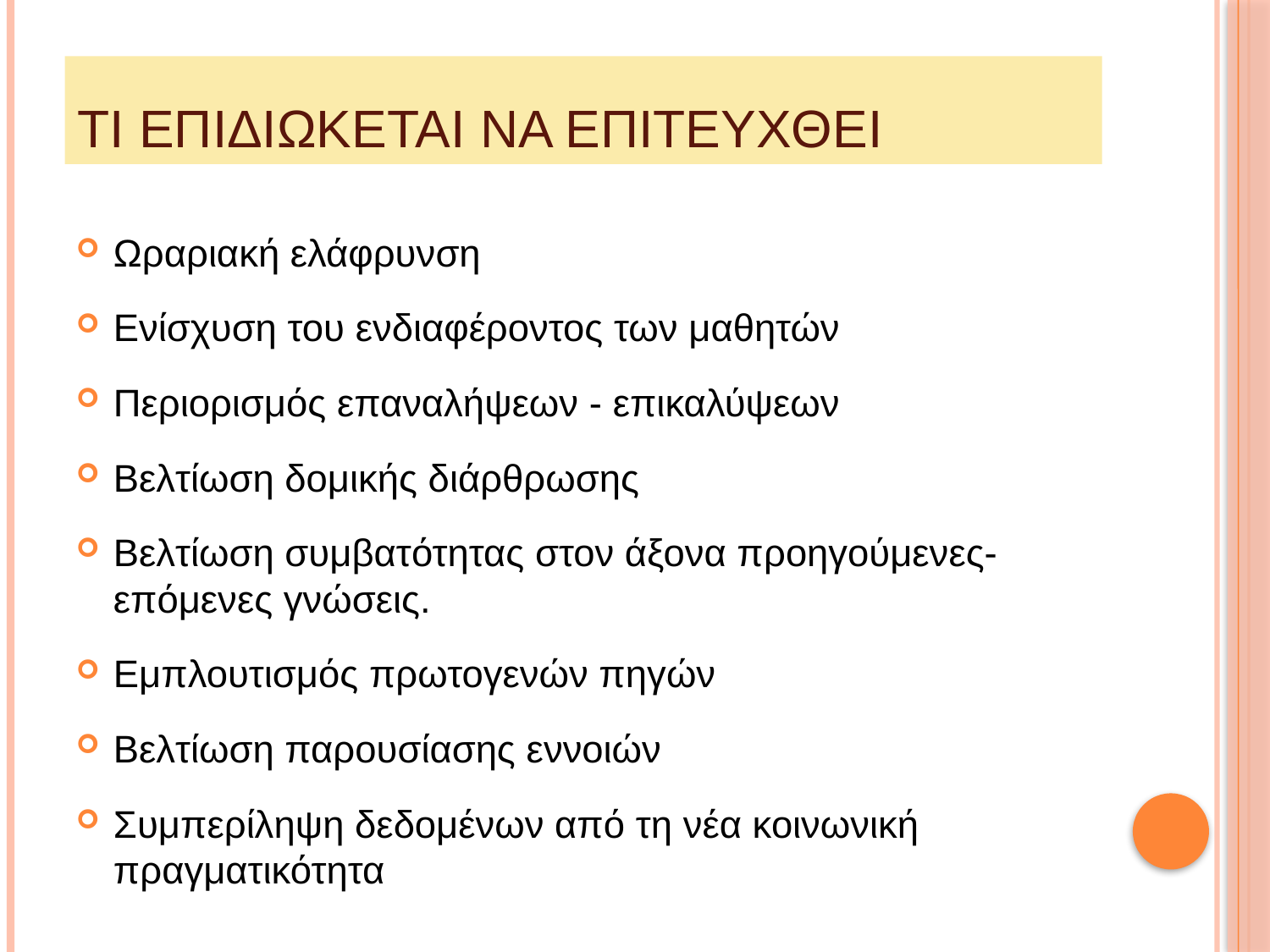

# Τι επιδιωκεται να επιτευχθει
Ωραριακή ελάφρυνση
Ενίσχυση του ενδιαφέροντος των μαθητών
Περιορισμός επαναλήψεων - επικαλύψεων
Βελτίωση δομικής διάρθρωσης
Βελτίωση συμβατότητας στον άξονα προηγούμενες-επόμενες γνώσεις.
Εμπλουτισμός πρωτογενών πηγών
Βελτίωση παρουσίασης εννοιών
Συμπερίληψη δεδομένων από τη νέα κοινωνική πραγματικότητα